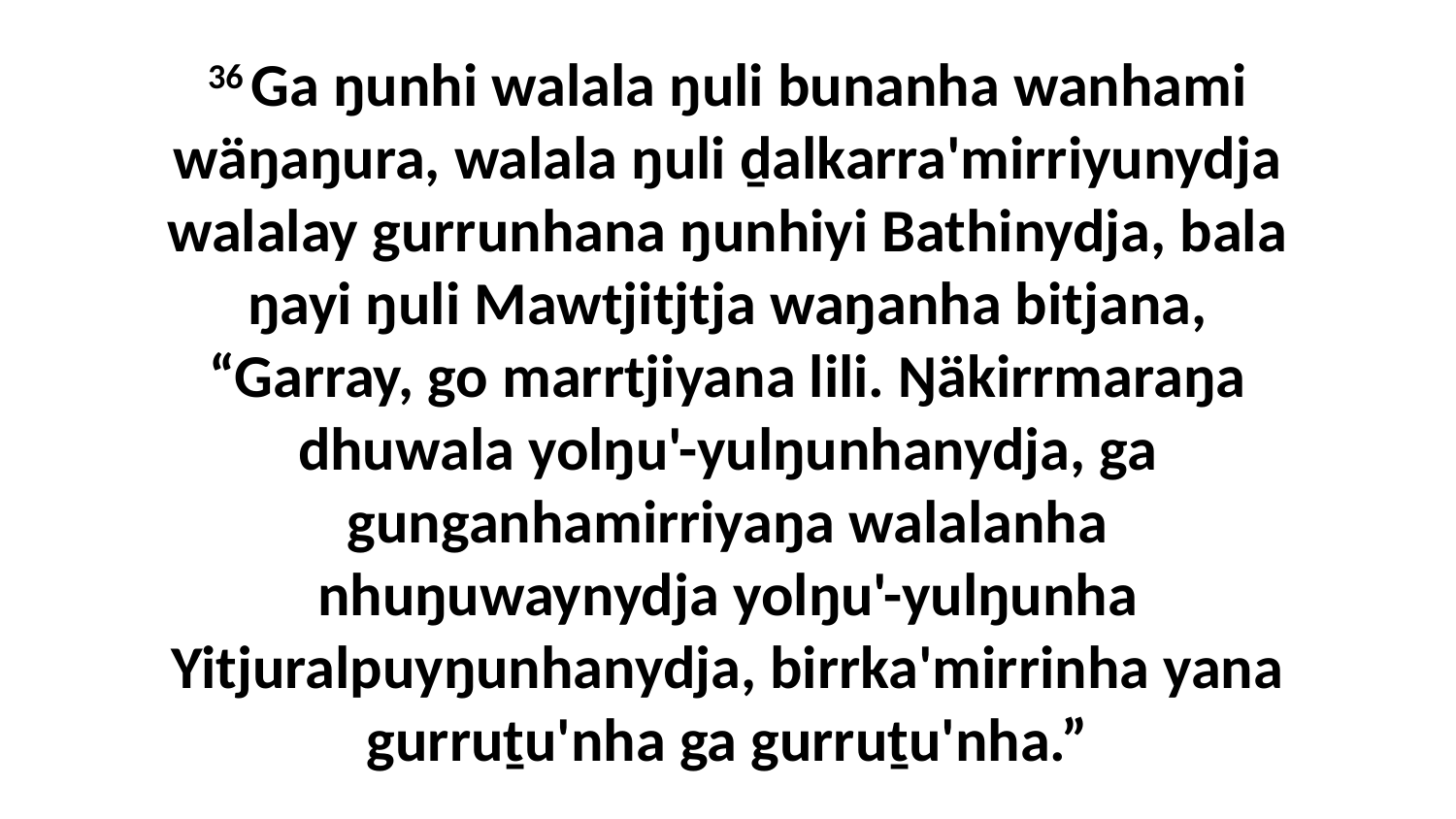

36 Ga ŋunhi walala ŋuli bunanha wanhami wäŋaŋura, walala ŋuli ḏalkarra'mirriyunydja walalay gurrunhana ŋunhiyi Bathinydja, bala ŋayi ŋuli Mawtjitjtja waŋanha bitjana, “Garray, go marrtjiyana lili. Ŋäkirrmaraŋa dhuwala yolŋu'-yulŋunhanydja, ga gunganhamirriyaŋa walalanha nhuŋuwaynydja yolŋu'-yulŋunha Yitjuralpuyŋunhanydja, birrka'mirrinha yana gurruṯu'nha ga gurruṯu'nha.”